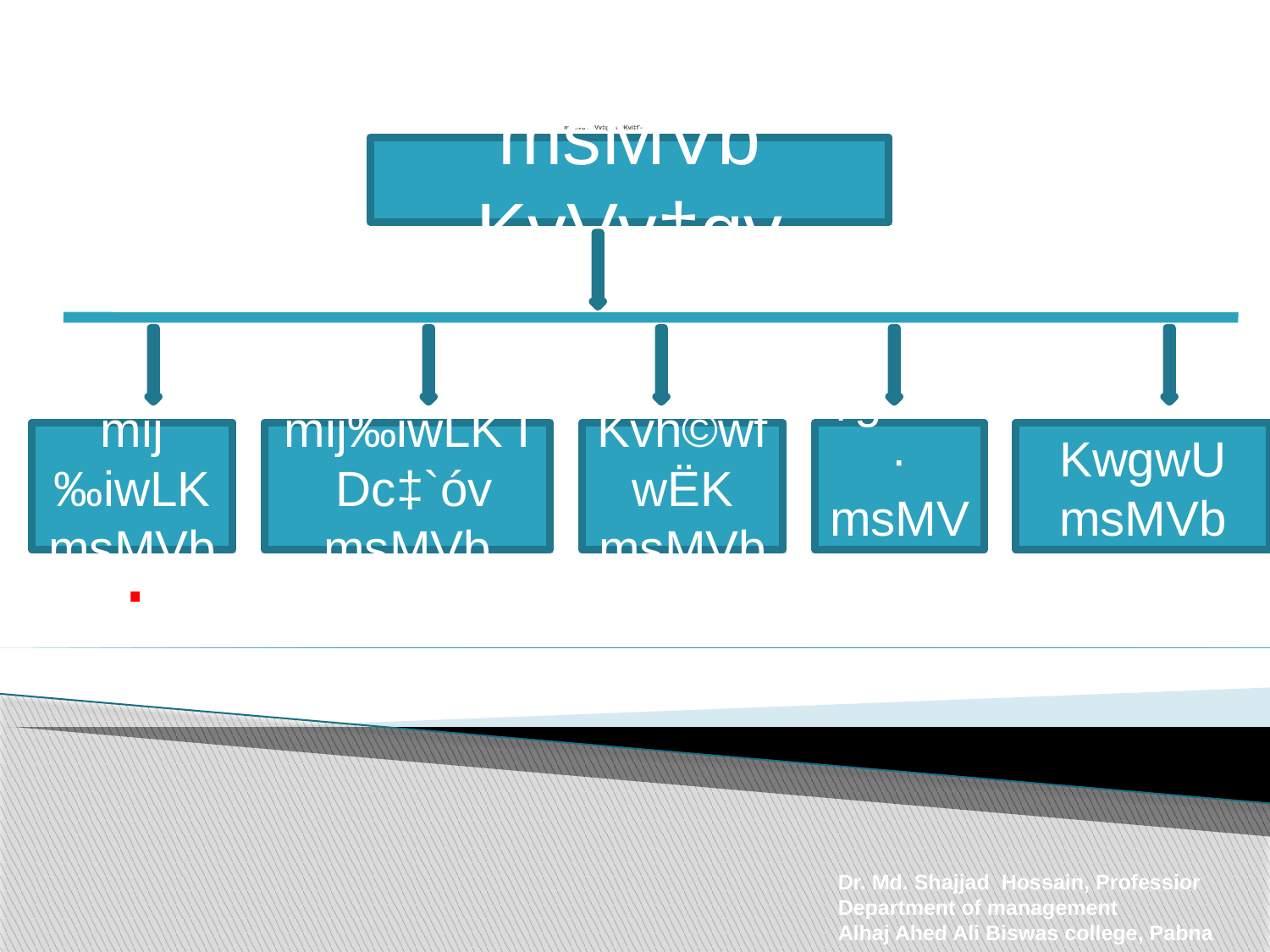

# msMVb KvVv‡gvi cÖKvi‡f`-
msMVb KvVv‡gv

.

mij‰iwLK
msMVb
mij‰iwLK I
 Dc‡`óv msMVb
Kvh©wfwËK
msMVb
‡gwUª·
msMVb
KwgwU msMVb
Dr. Md. Shajjad  Hossain, Professior
Department of management
Alhaj Ahed Ali Biswas college, Pabna